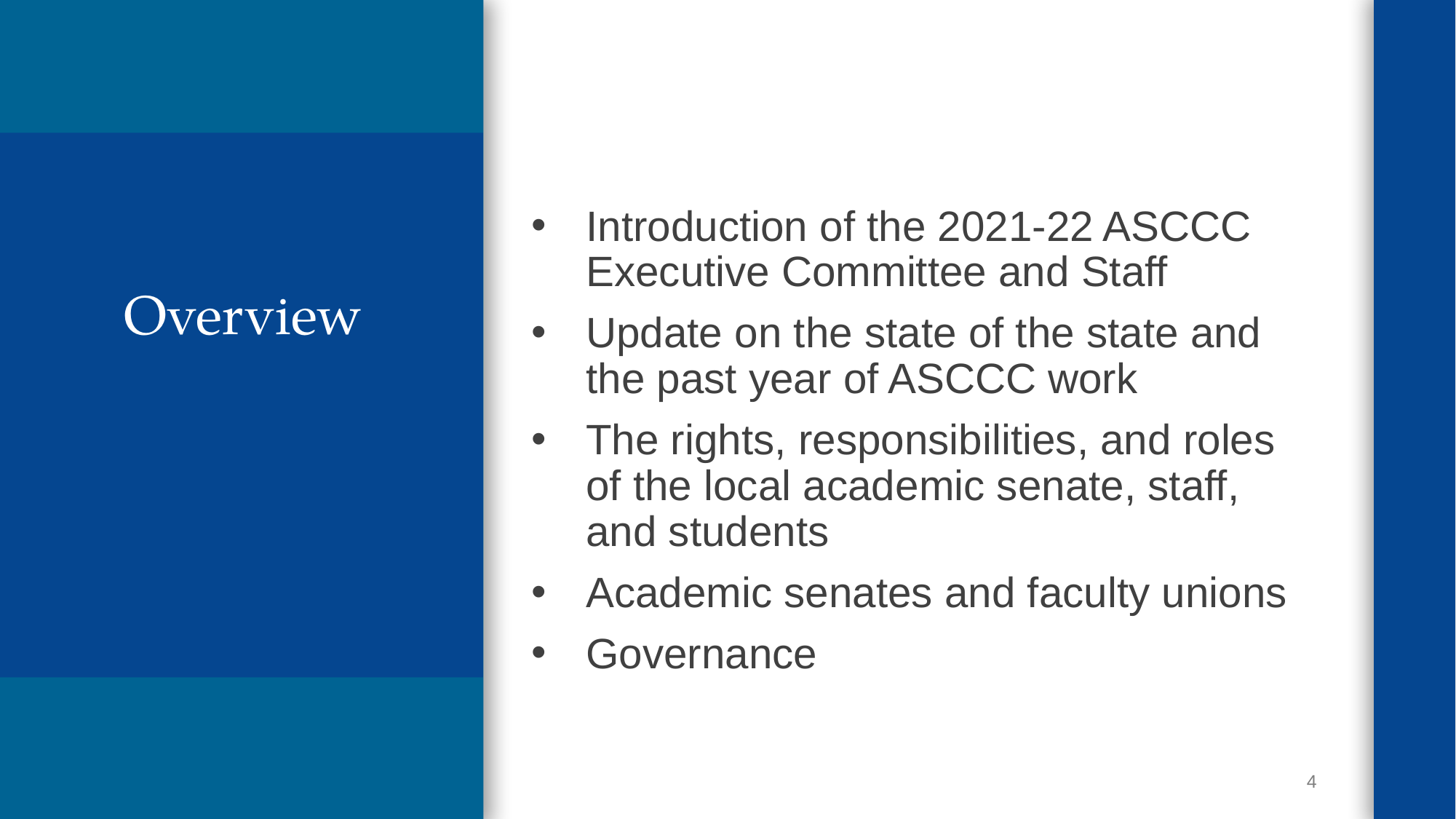

Introduction of the 2021-22 ASCCC Executive Committee and Staff
Update on the state of the state and the past year of ASCCC work
The rights, responsibilities, and roles of the local academic senate, staff, and students
Academic senates and faculty unions
Governance

# Overview

4